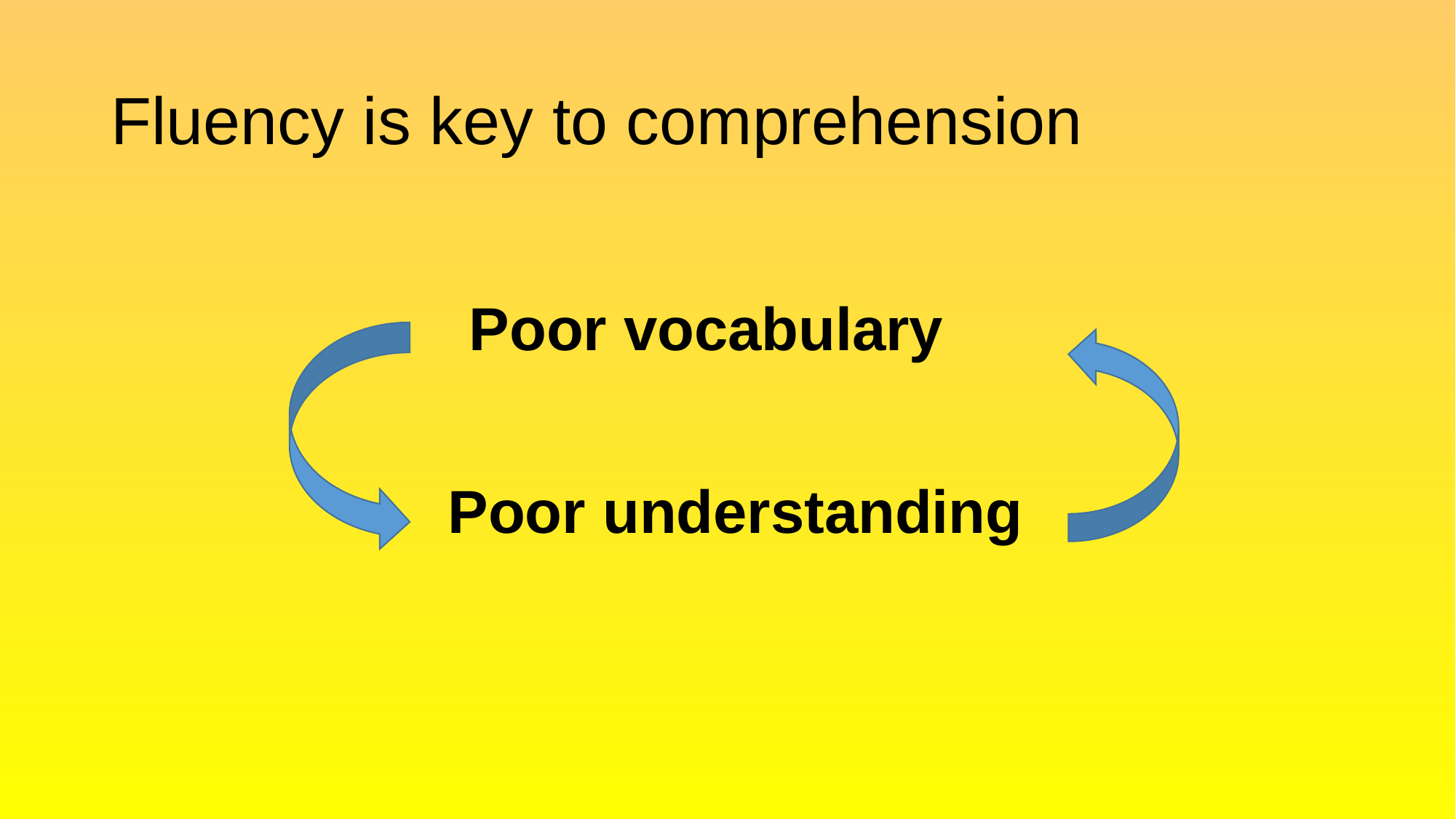

# Fluency is key to comprehension
Poor vocabulary

Poor understanding